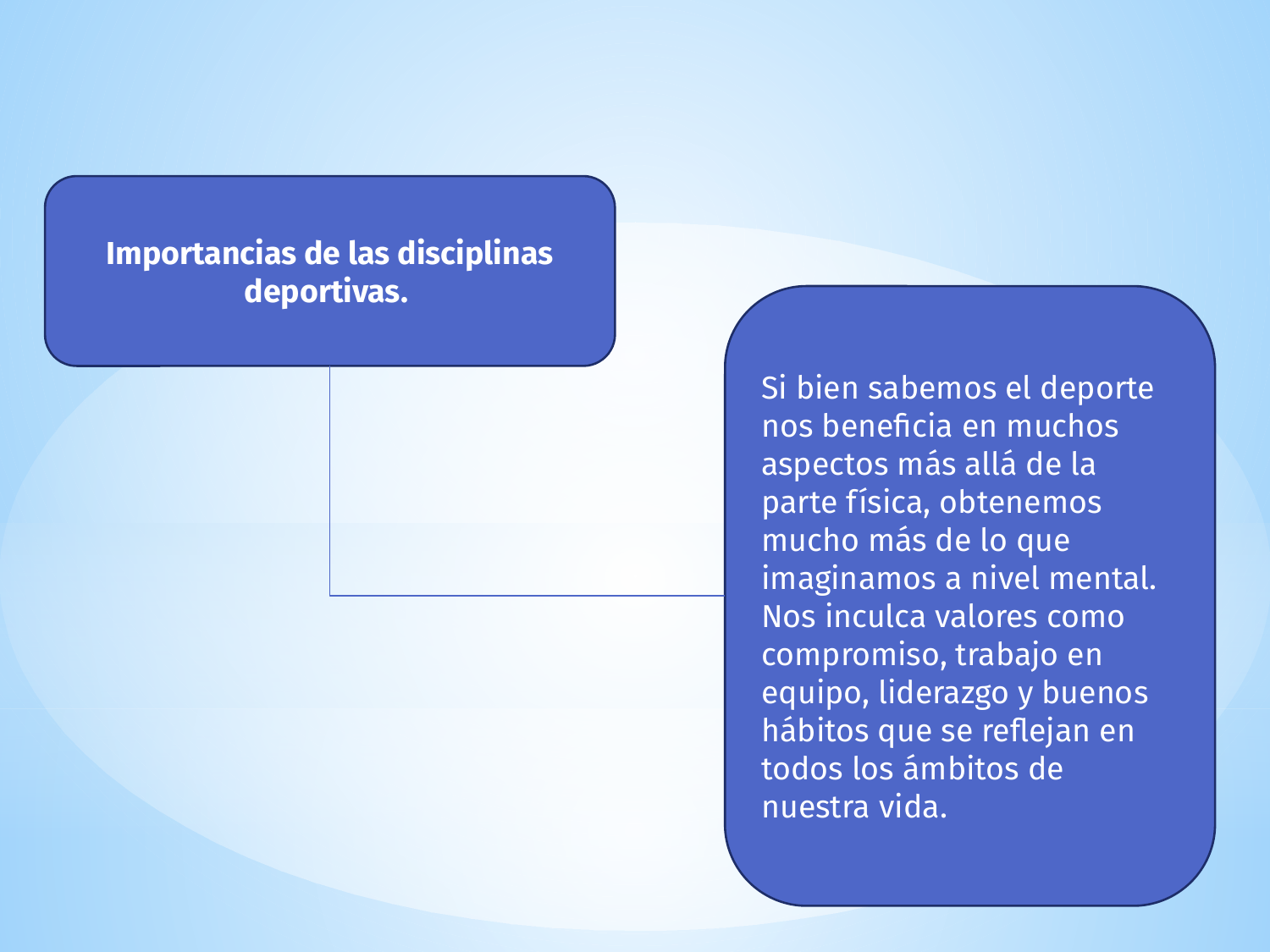

Importancias de las disciplinas deportivas.
Si bien sabemos el deporte nos beneficia en muchos aspectos más allá de la parte física, obtenemos mucho más de lo que imaginamos a nivel mental. Nos inculca valores como compromiso, trabajo en equipo, liderazgo y buenos hábitos que se reflejan en todos los ámbitos de nuestra vida.